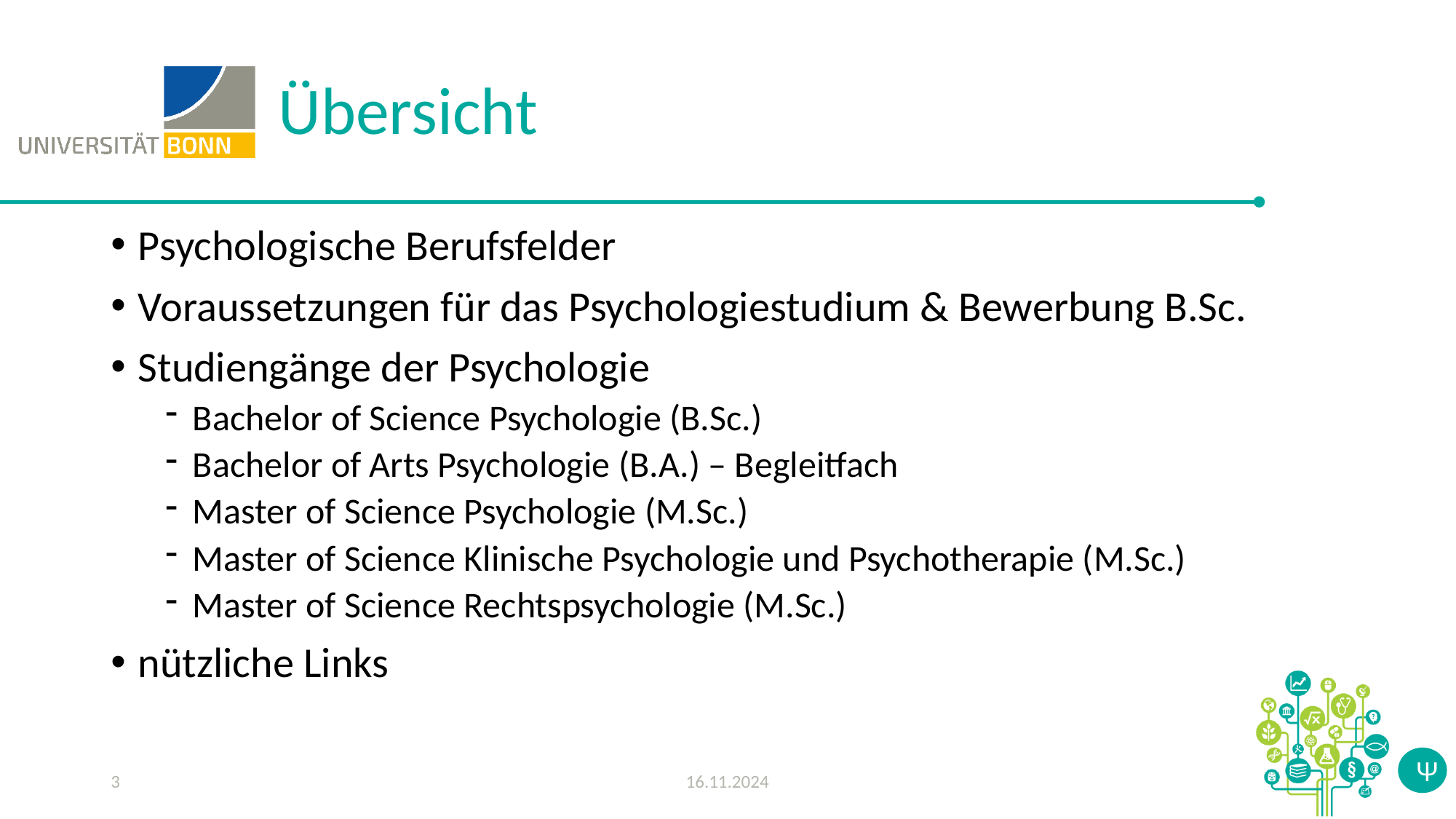

# Übersicht
Psychologische Berufsfelder
Voraussetzungen für das Psychologiestudium & Bewerbung B.Sc.
Studiengänge der Psychologie
Bachelor of Science Psychologie (B.Sc.)
Bachelor of Arts Psychologie (B.A.) – Begleitfach
Master of Science Psychologie (M.Sc.)
Master of Science Klinische Psychologie und Psychotherapie (M.Sc.)
Master of Science Rechtspsychologie (M.Sc.)
nützliche Links
3
16.11.2024